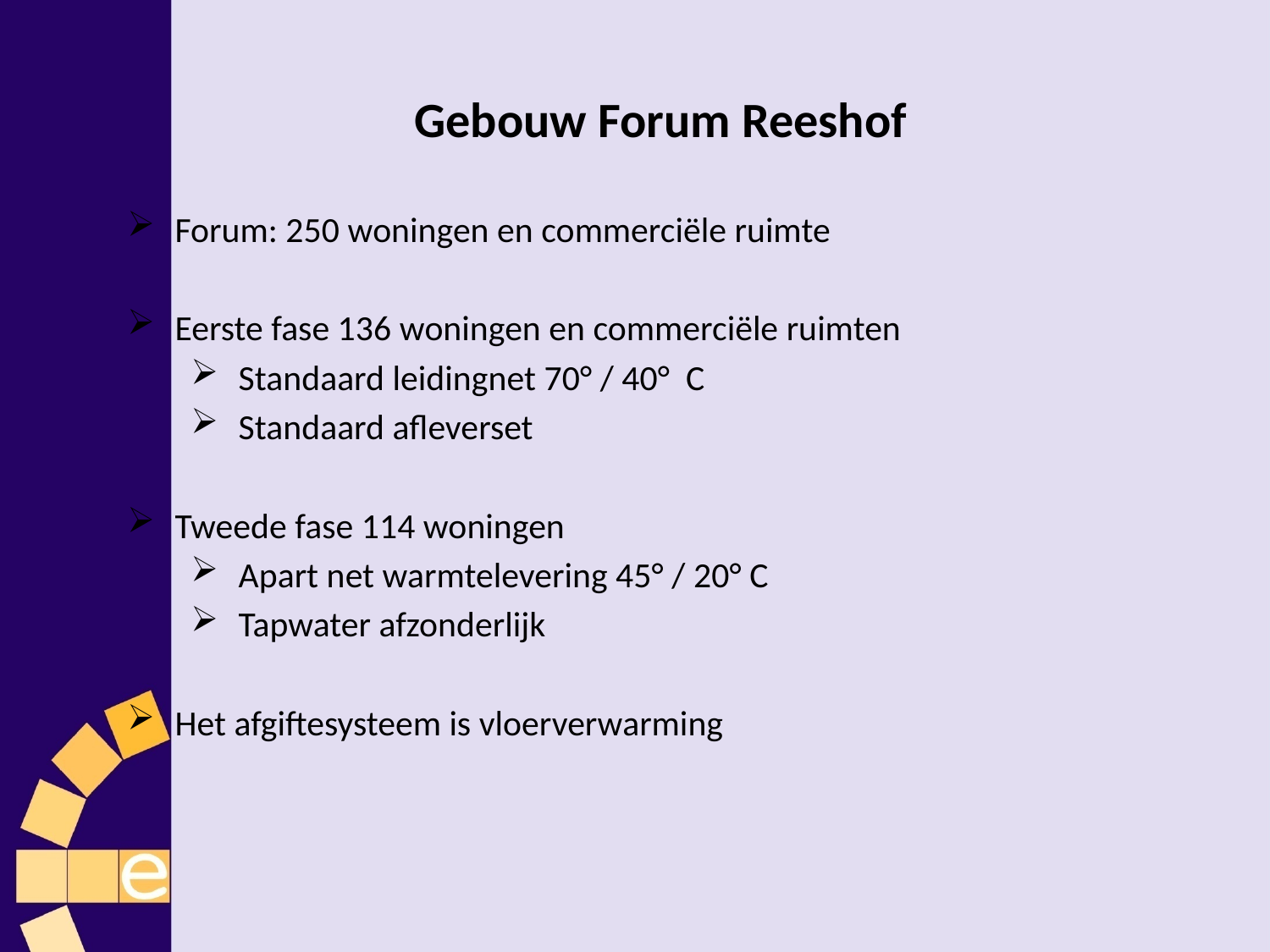

# Gebouw Forum Reeshof
Forum: 250 woningen en commerciële ruimte

Eerste fase 136 woningen en commerciële ruimten
Standaard leidingnet 70° / 40°  C
Standaard afleverset

Tweede fase 114 woningen
Apart net warmtelevering 45° / 20° C
Tapwater afzonderlijk

Het afgiftesysteem is vloerverwarming